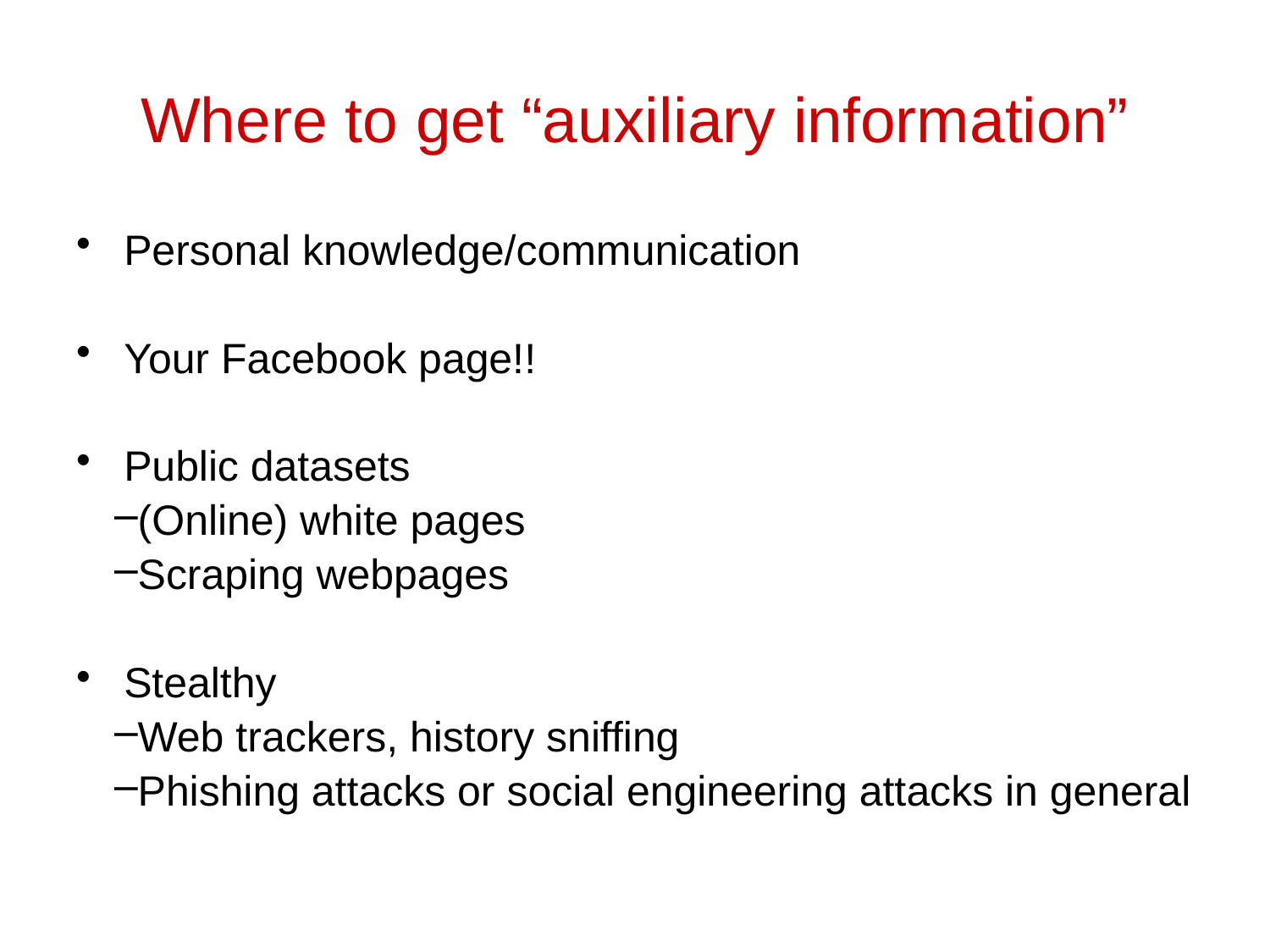

# Where to get “auxiliary information”
Personal knowledge/communication

Your Facebook page!!

Public datasets
(Online) white pages
Scraping webpages

Stealthy
Web trackers, history sniffing
Phishing attacks or social engineering attacks in general